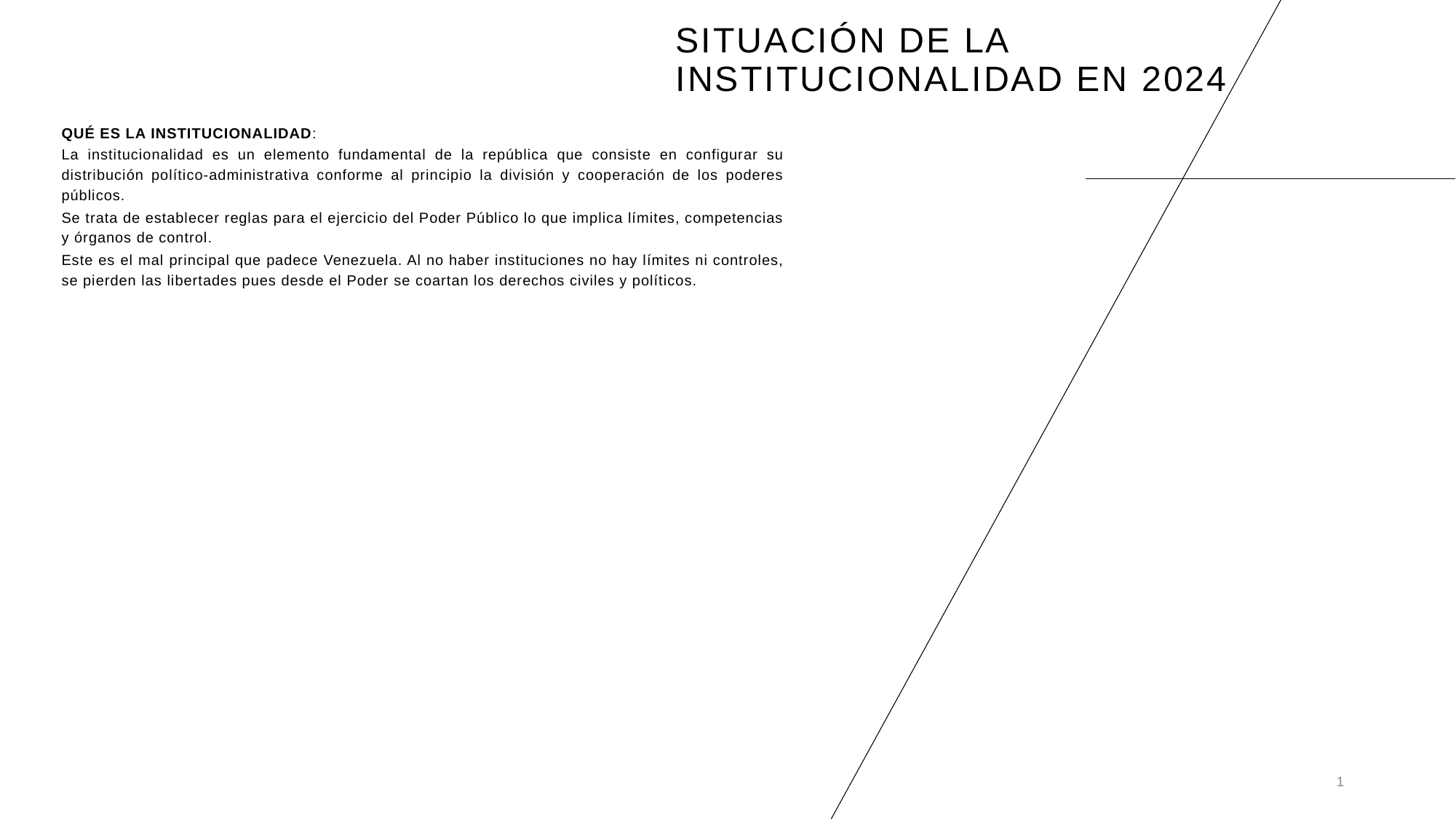

# Situación de LA Institucionalidad en 2024
QUÉ ES LA INSTITUCIONALIDAD:
La institucionalidad es un elemento fundamental de la república que consiste en configurar su distribución político-administrativa conforme al principio la división y cooperación de los poderes públicos.
Se trata de establecer reglas para el ejercicio del Poder Público lo que implica límites, competencias y órganos de control.
Este es el mal principal que padece Venezuela. Al no haber instituciones no hay límites ni controles, se pierden las libertades pues desde el Poder se coartan los derechos civiles y políticos.

1